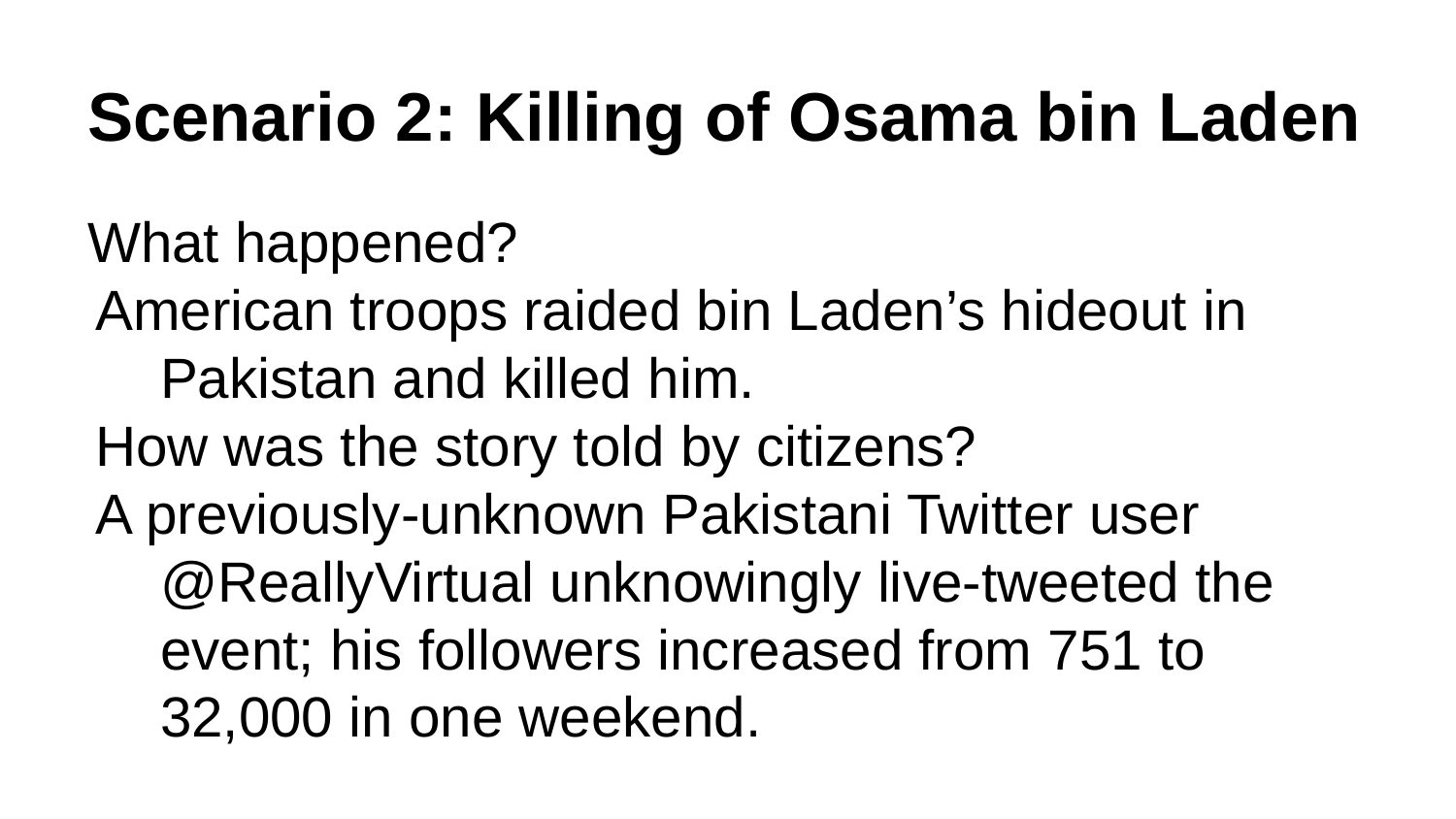

# Scenario 2: Killing of Osama bin Laden
What happened?
American troops raided bin Laden’s hideout in Pakistan and killed him.
How was the story told by citizens?
A previously-unknown Pakistani Twitter user @ReallyVirtual unknowingly live-tweeted the event; his followers increased from 751 to 32,000 in one weekend.